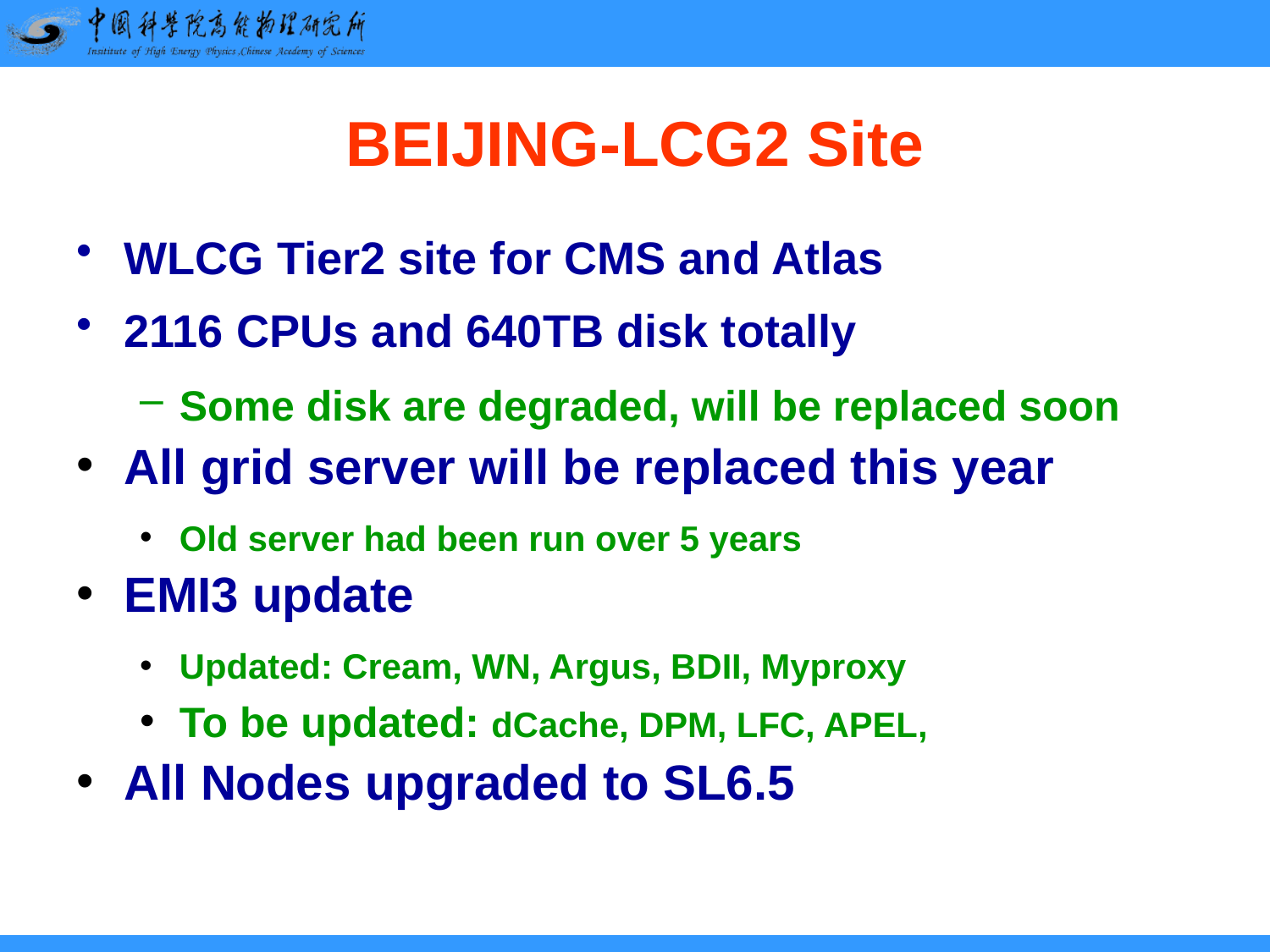

# BEIJING-LCG2 Site
WLCG Tier2 site for CMS and Atlas
2116 CPUs and 640TB disk totally
Some disk are degraded, will be replaced soon
All grid server will be replaced this year
Old server had been run over 5 years
EMI3 update
Updated: Cream, WN, Argus, BDII, Myproxy
To be updated: dCache, DPM, LFC, APEL,
All Nodes upgraded to SL6.5